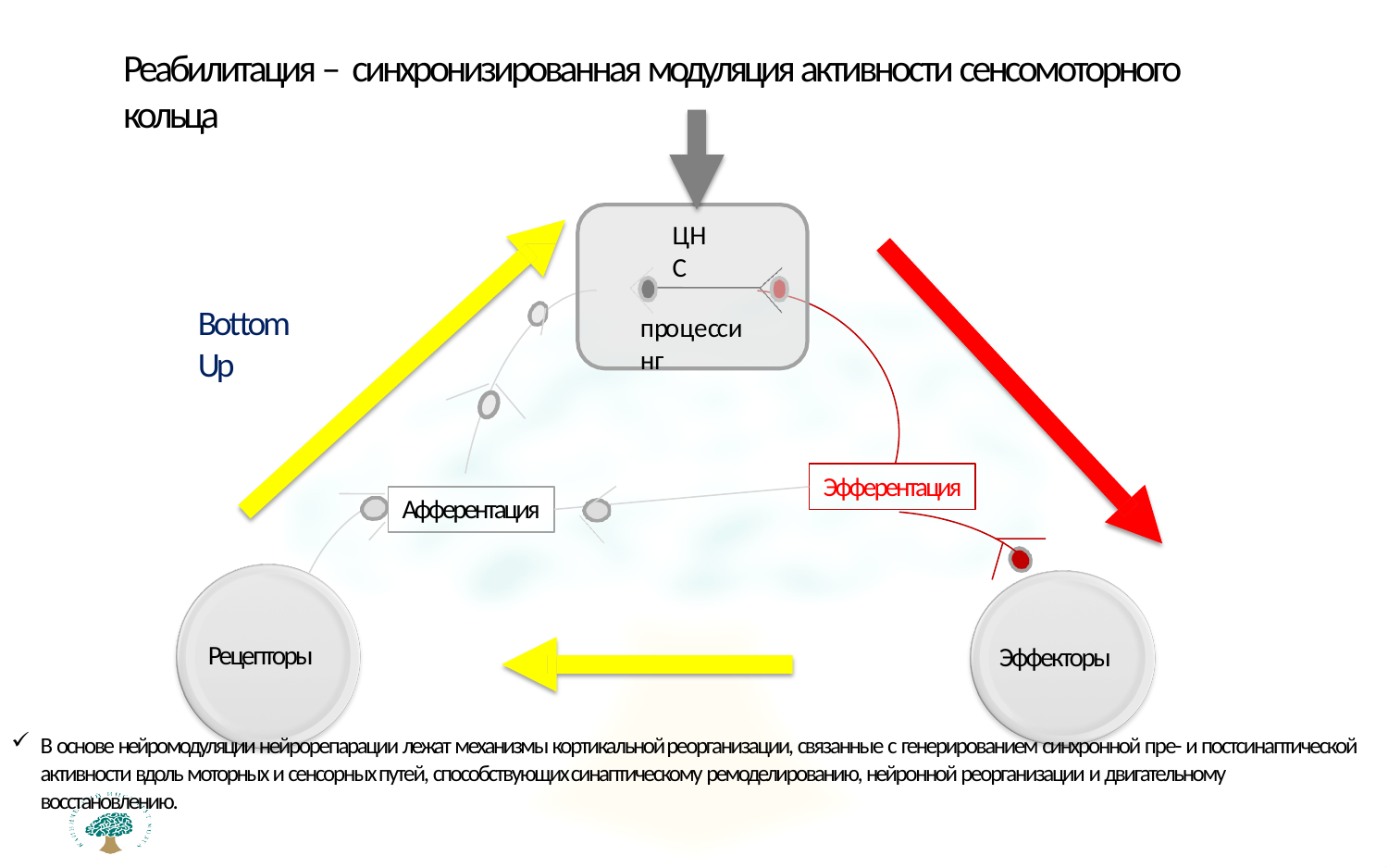

# Реабилитация – синхронизированная модуляция активности сенсомоторного кольца

ЦНС
Bottom Up

процессинг

Эфферентация

Афферентация

Рецепторы
Эффекторы
В основе нейромодуляции нейрорепарации лежат механизмы кортикальной реорганизации, связанные с генерированием синхронной пре- и постсинаптической  активности вдоль моторных и сенсорных путей, способствующих синаптическому ремоделированию, нейронной реорганизации и двигательному  восстановлению.